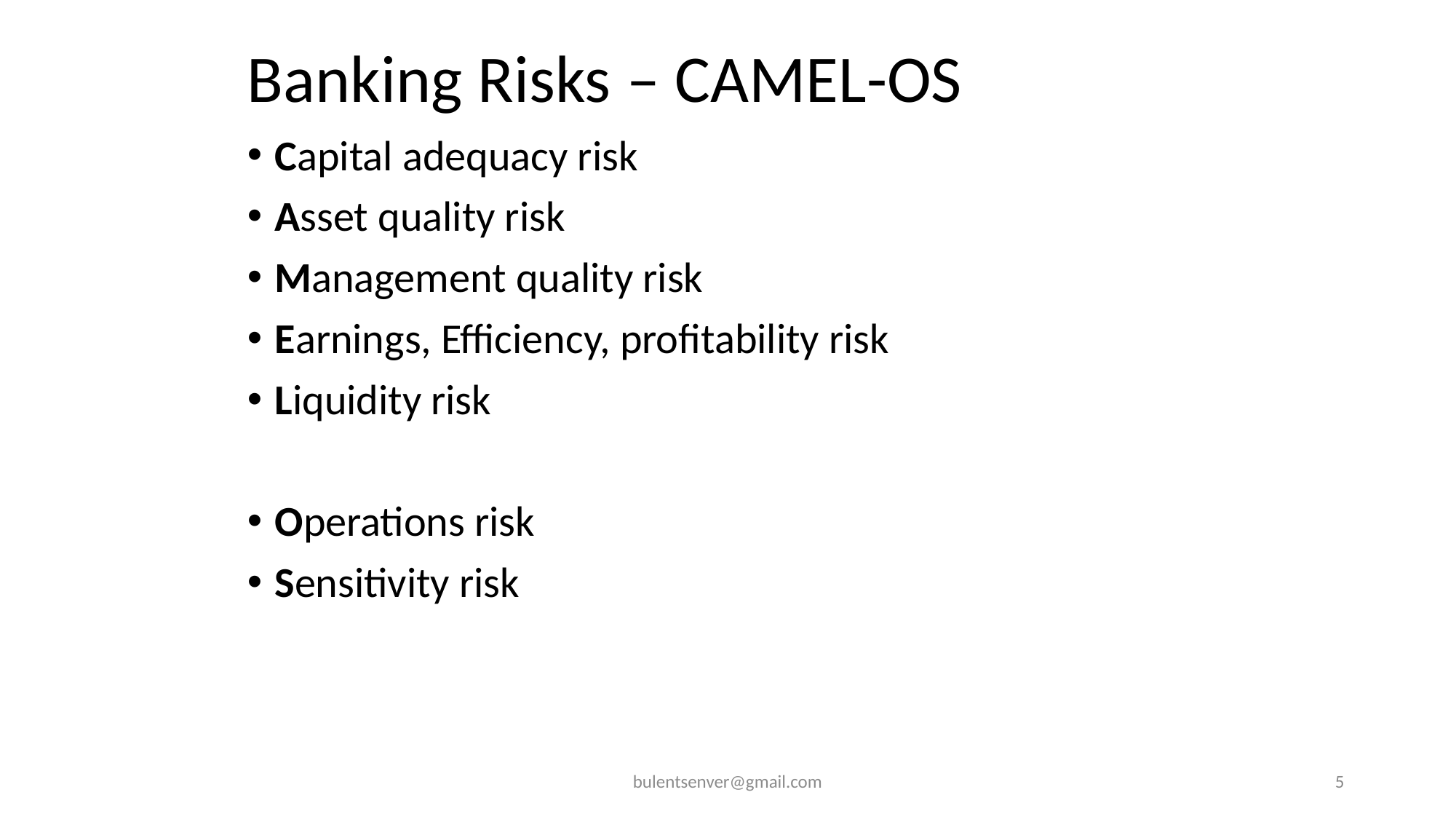

# Banking Risks – CAMEL-OS
Capital adequacy risk
Asset quality risk
Management quality risk
Earnings, Efficiency, profitability risk
Liquidity risk

Operations risk
Sensitivity risk
bulentsenver@gmail.com
5